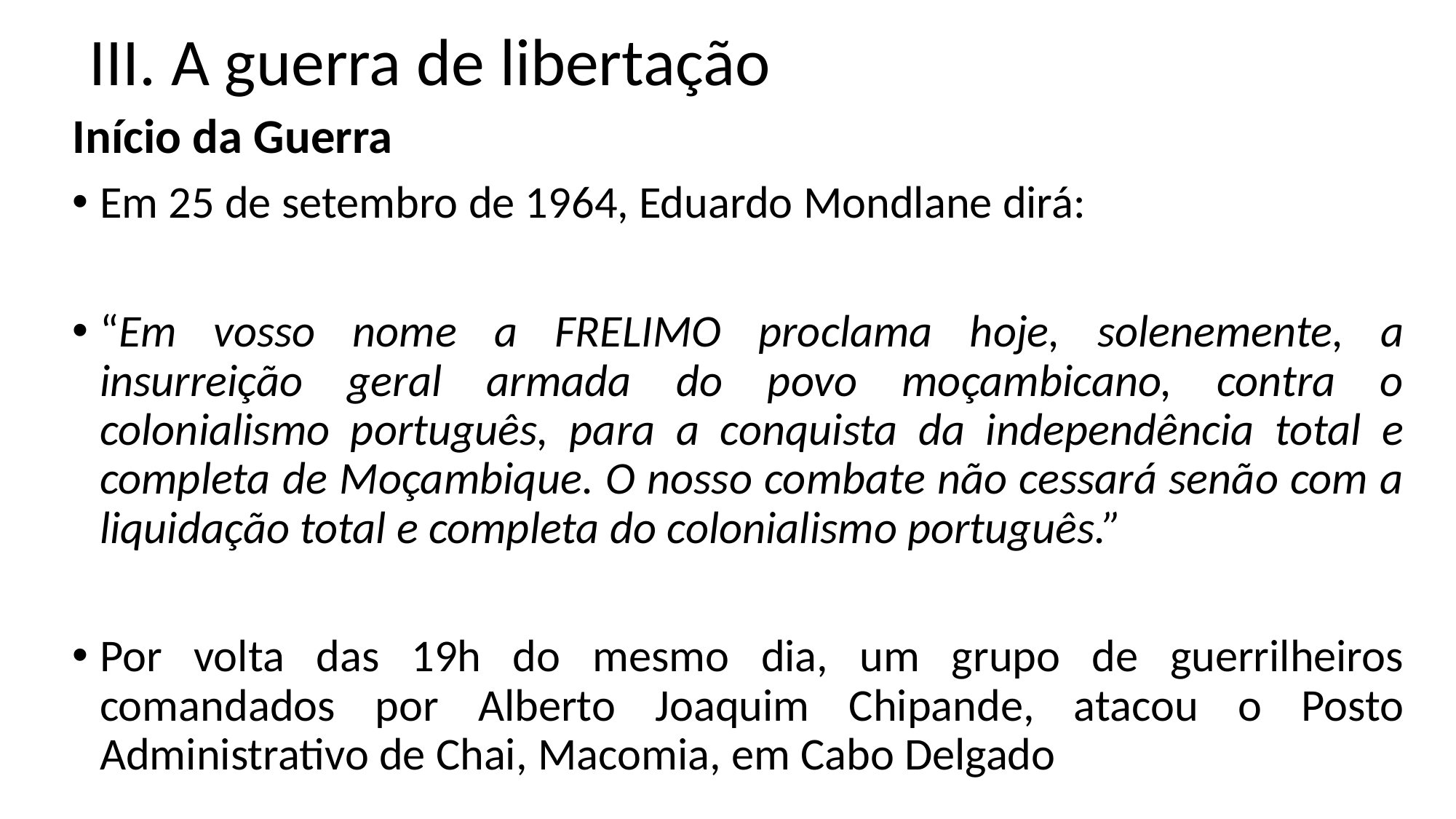

# III. A guerra de libertação
Início da Guerra
Em 25 de setembro de 1964, Eduardo Mondlane dirá:

“Em vosso nome a FRELIMO proclama hoje, solenemente, a insurreição geral armada do povo moçambicano, contra o colonialismo português, para a conquista da independência total e completa de Moçambique. O nosso combate não cessará senão com a liquidação total e completa do colonialismo português.”

Por volta das 19h do mesmo dia, um grupo de guerrilheiros comandados por Alberto Joaquim Chipande, atacou o Posto Administrativo de Chai, Macomia, em Cabo Delgado